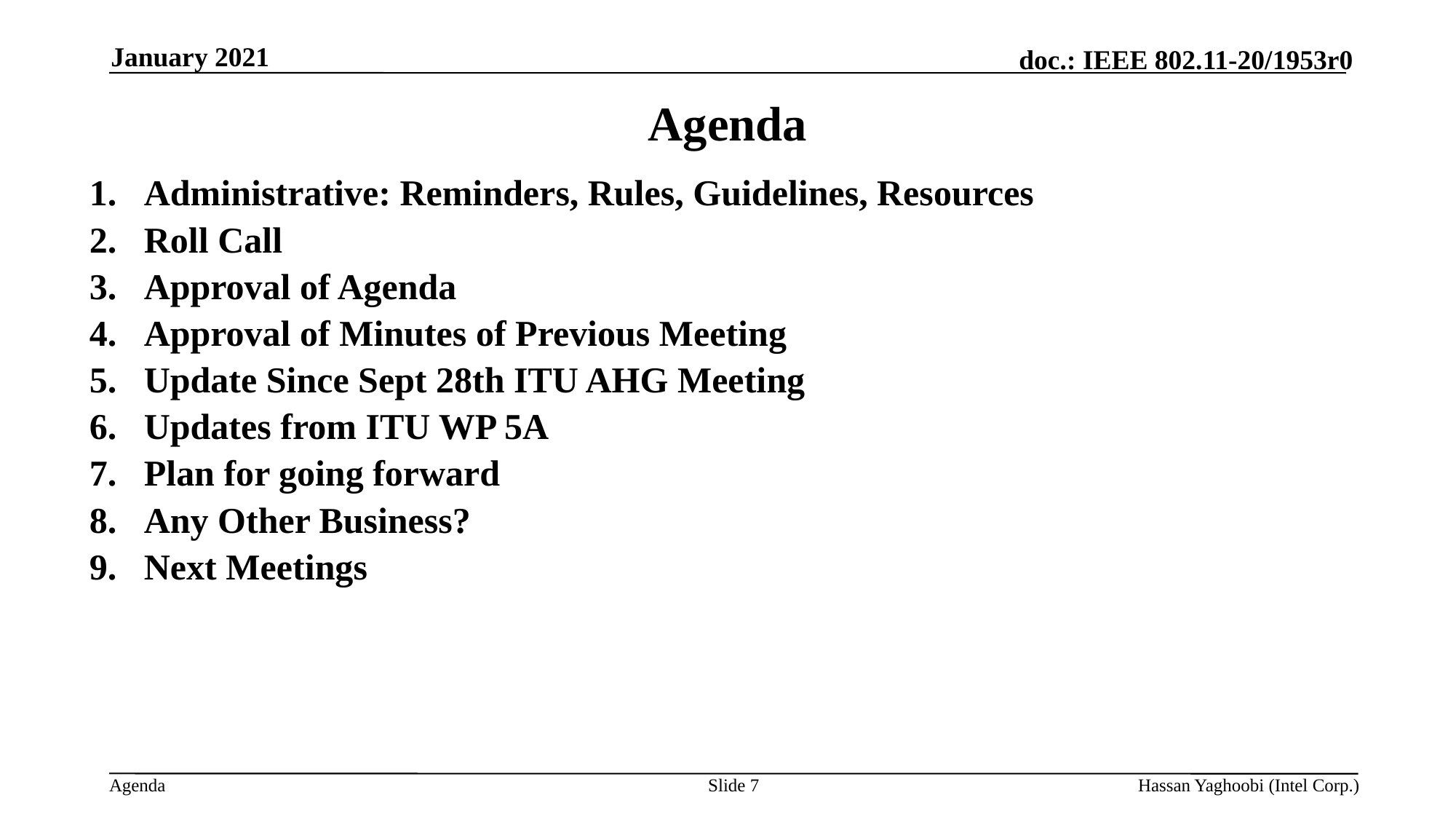

January 2021
# Agenda
Administrative: Reminders, Rules, Guidelines, Resources
Roll Call
Approval of Agenda
Approval of Minutes of Previous Meeting
Update Since Sept 28th ITU AHG Meeting
Updates from ITU WP 5A
Plan for going forward
Any Other Business?
Next Meetings
Slide 7
Hassan Yaghoobi (Intel Corp.)